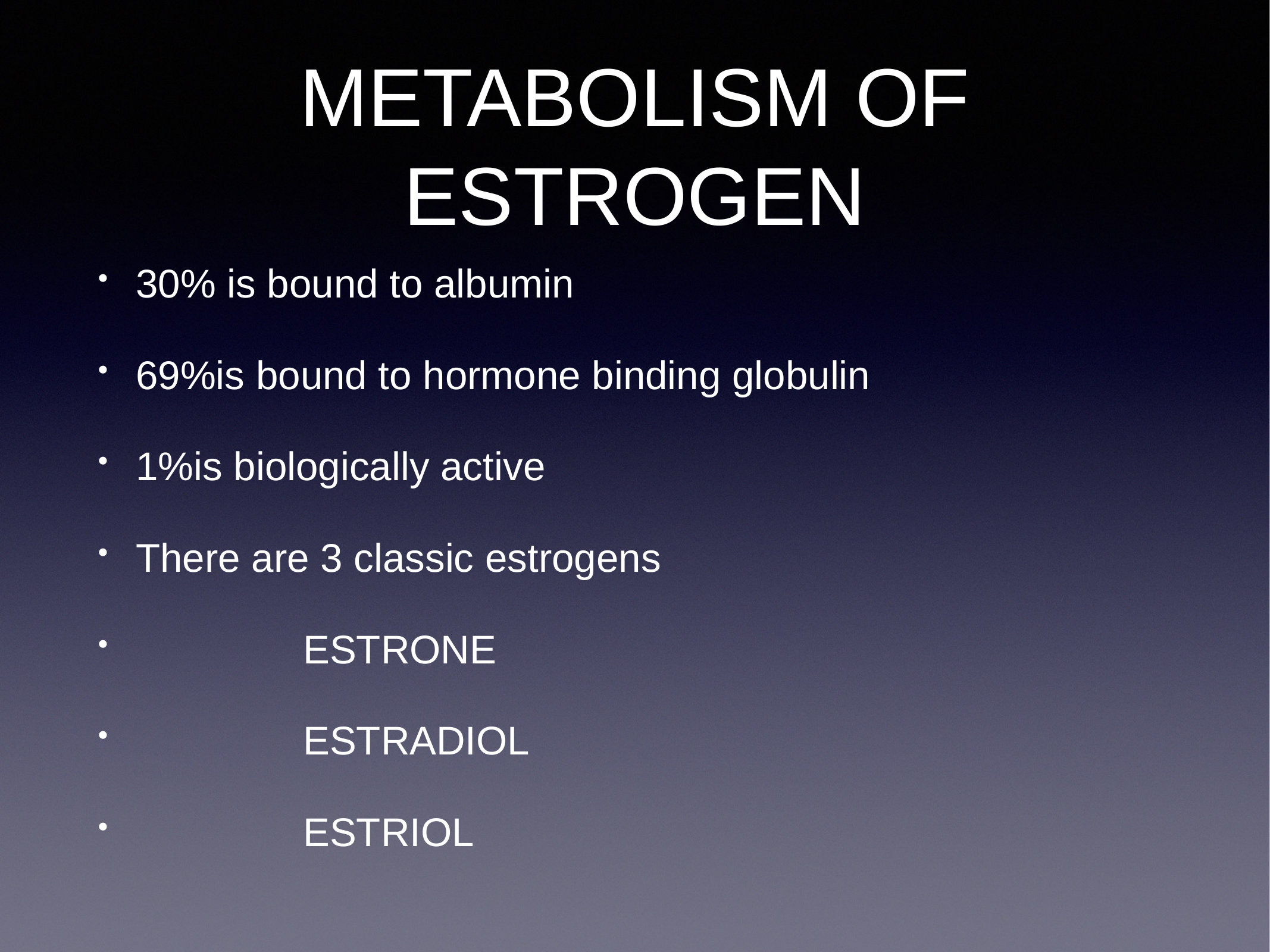

# METABOLISM OF ESTROGEN
30% is bound to albumin
69%is bound to hormone binding globulin
1%is biologically active
There are 3 classic estrogens
               ESTRONE
               ESTRADIOL
               ESTRIOL